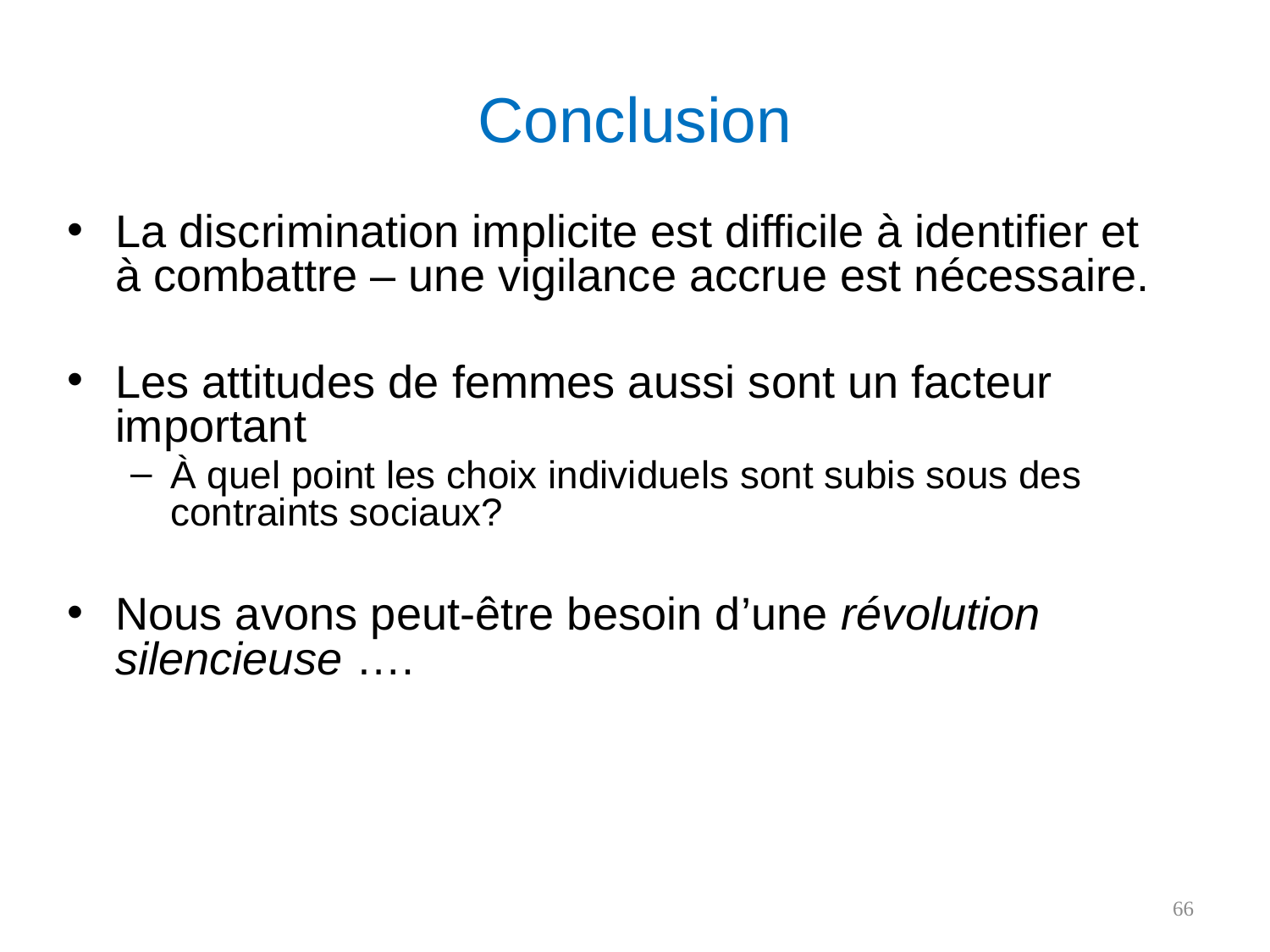

# Conclusion
La discrimination implicite est difficile à identifier et à combattre – une vigilance accrue est nécessaire.

Les attitudes de femmes aussi sont un facteur important
À quel point les choix individuels sont subis sous des contraints sociaux?

Nous avons peut-être besoin d’une révolution silencieuse ….
66